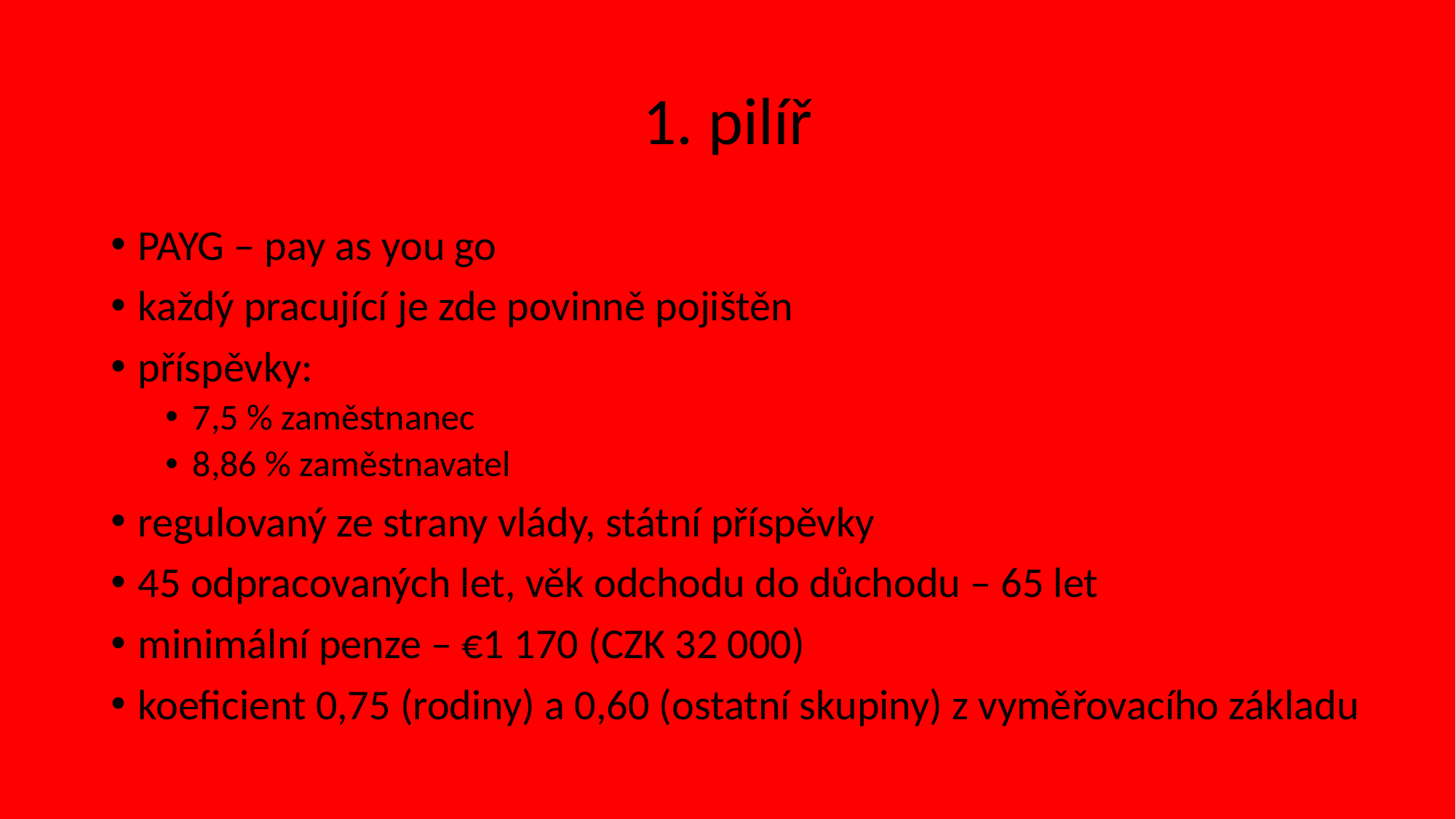

# 1. pilíř
PAYG – pay as you go
každý pracující je zde povinně pojištěn
příspěvky:
7,5 % zaměstnanec
8,86 % zaměstnavatel
regulovaný ze strany vlády, státní příspěvky
45 odpracovaných let, věk odchodu do důchodu – 65 let
minimální penze – €1 170 (CZK 32 000)
koeficient 0,75 (rodiny) a 0,60 (ostatní skupiny) z vyměřovacího základu